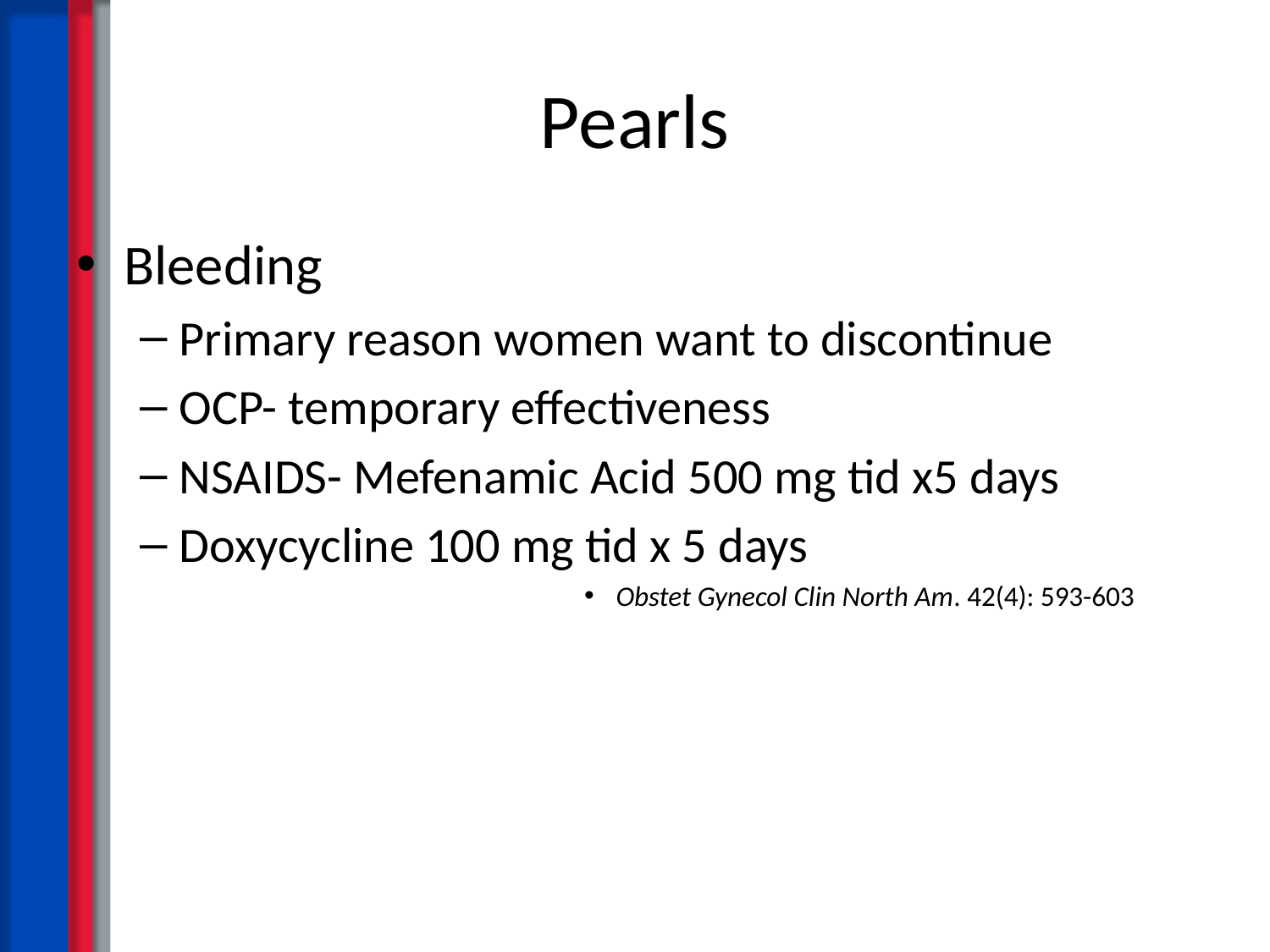

# Pearls
Bleeding
Primary reason women want to discontinue
OCP- temporary effectiveness
NSAIDS- Mefenamic Acid 500 mg tid x5 days
Doxycycline 100 mg tid x 5 days
Obstet Gynecol Clin North Am. 42(4): 593-603